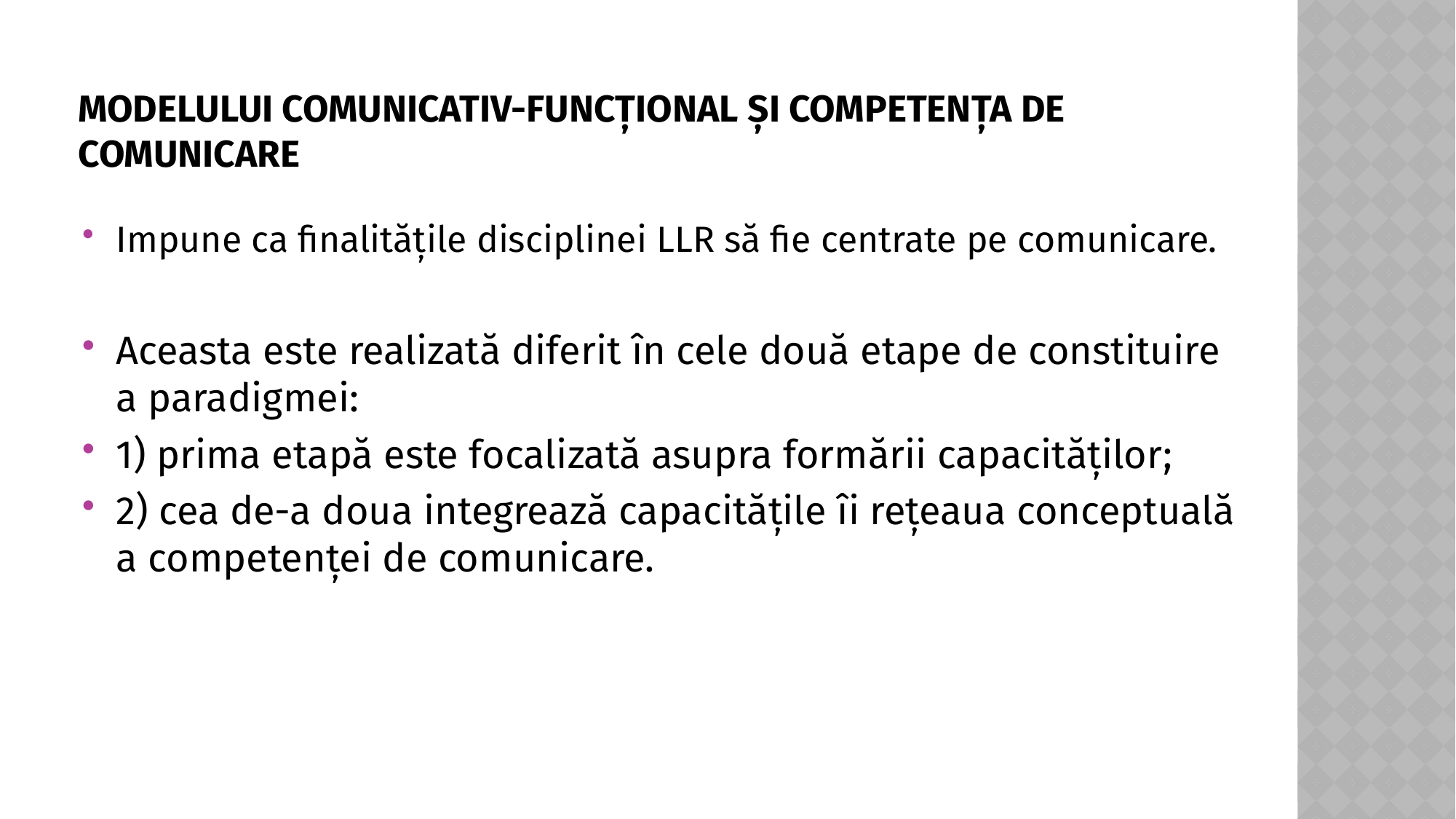

# modelului comunicativ-funcțional și competența de comunicare
Impune ca finalităţile disciplinei LLR să fie centrate pe comunicare.

Aceasta este realizată diferit în cele două etape de constituire a paradigmei:
1) prima etapă este focalizată asupra formării capacităţilor;
2) cea de-a doua integrează capacităţile îi reţeaua conceptuală a competenţei de comunicare.